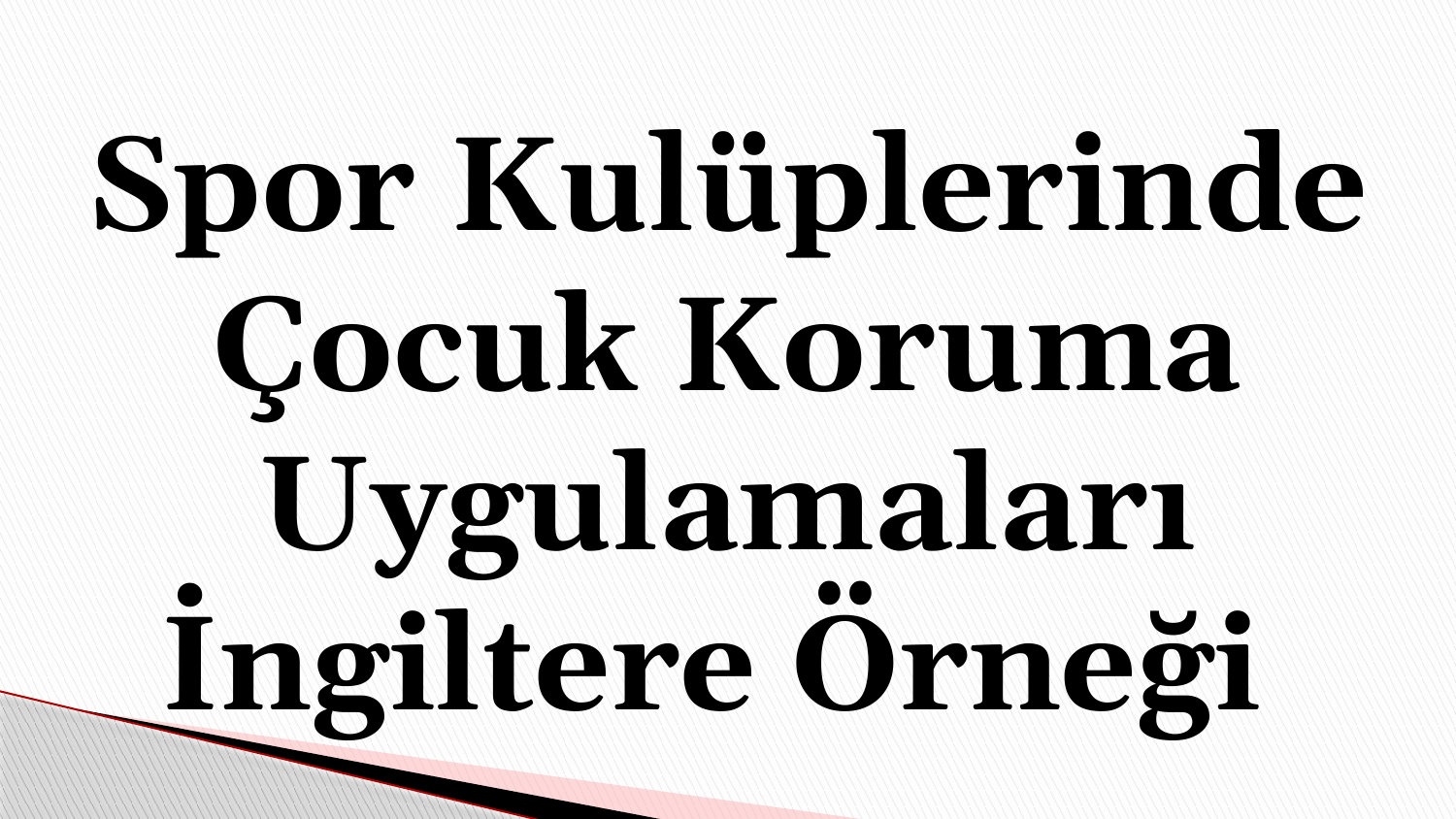

# Spor Kulüplerinde Çocuk Koruma Uygulamaları İngiltere Örneği